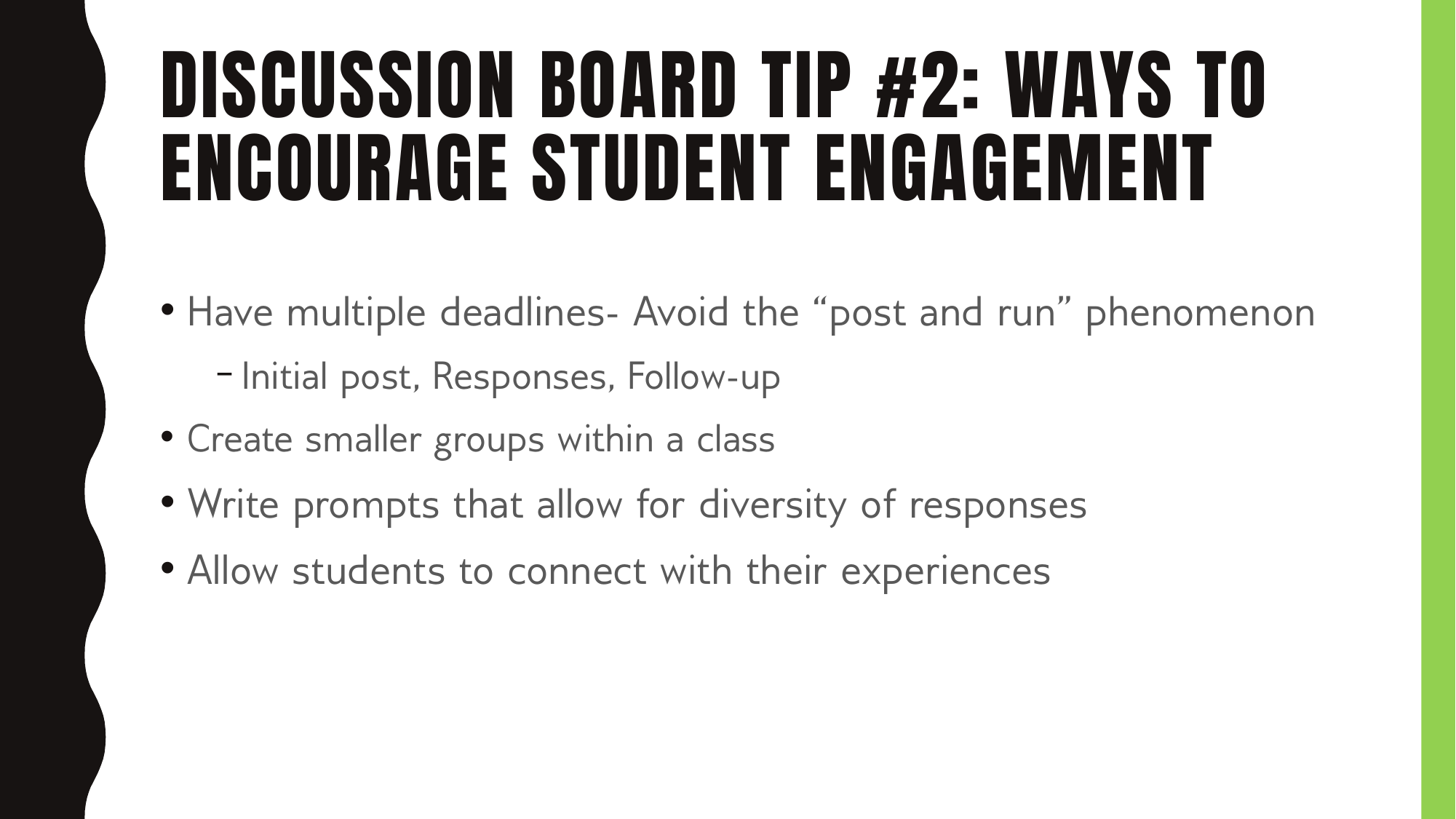

# Discussion board Tip #2: Ways to encourage student engagement
Have multiple deadlines- Avoid the “post and run” phenomenon
Initial post, Responses, Follow-up
Create smaller groups within a class
Write prompts that allow for diversity of responses
Allow students to connect with their experiences